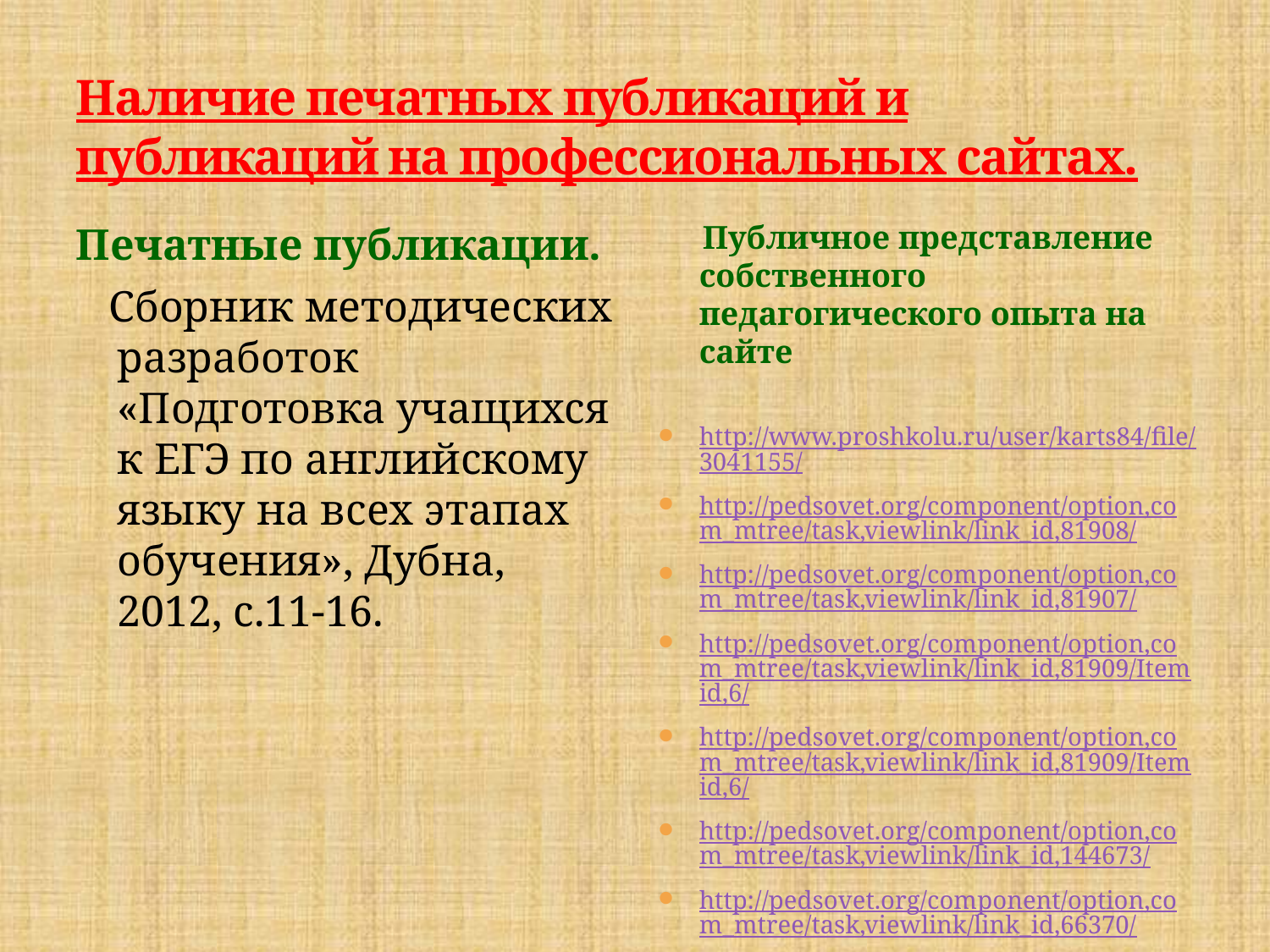

# Наличие печатных публикаций и публикаций на профессиональных сайтах.
Печатные публикации.
   Сборник методических разработок «Подготовка учащихся к ЕГЭ по английскому языку на всех этапах обучения», Дубна, 2012, с.11-16.

       Публичное представление собственного педагогического опыта на сайте

http://www.proshkolu.ru/user/karts84/file/3041155/
http://pedsovet.org/component/option,com_mtree/task,viewlink/link_id,81908/
http://pedsovet.org/component/option,com_mtree/task,viewlink/link_id,81907/
http://pedsovet.org/component/option,com_mtree/task,viewlink/link_id,81909/Itemid,6/
http://pedsovet.org/component/option,com_mtree/task,viewlink/link_id,81909/Itemid,6/
http://pedsovet.org/component/option,com_mtree/task,viewlink/link_id,144673/
http://pedsovet.org/component/option,com_mtree/task,viewlink/link_id,66370/